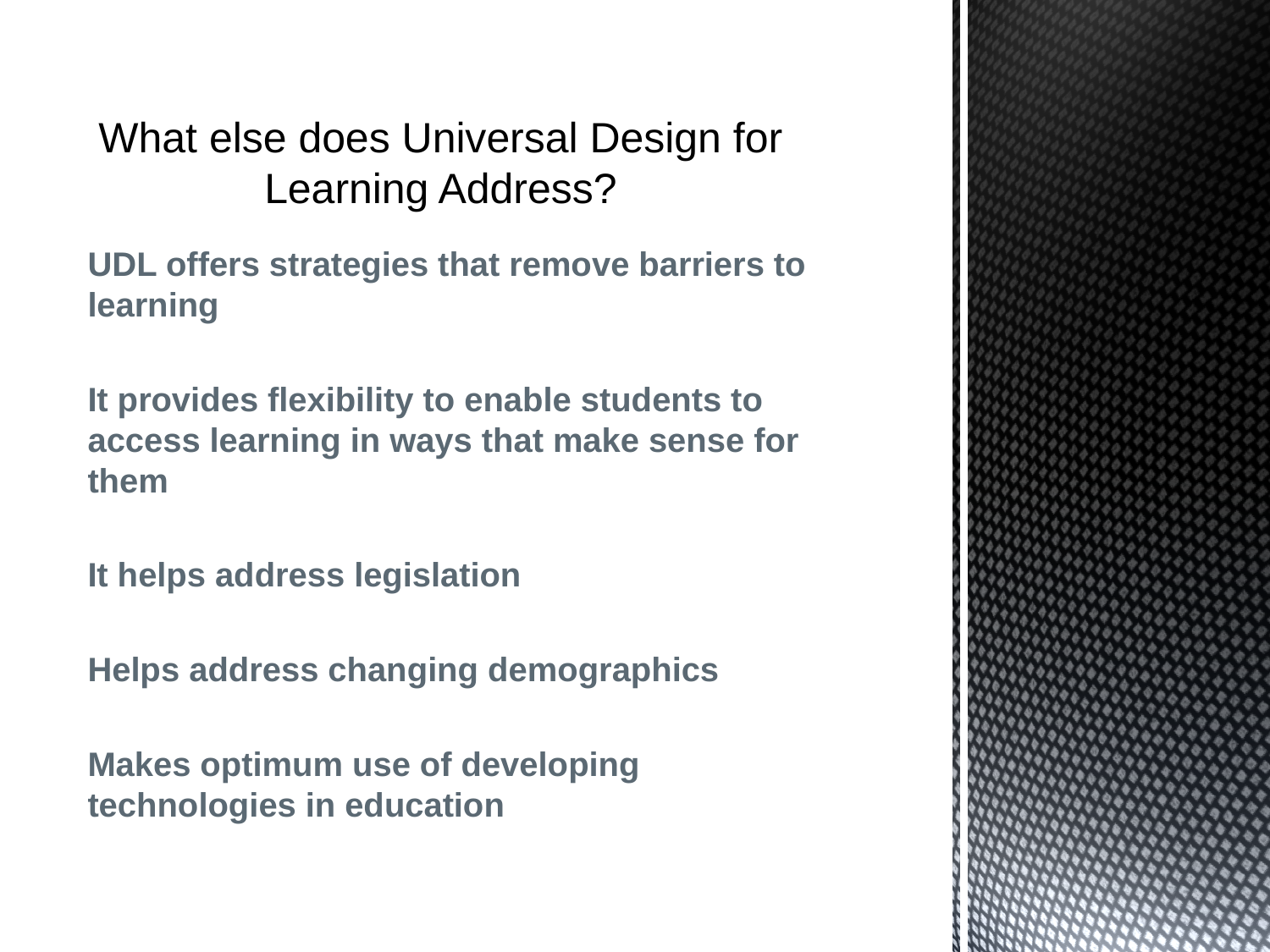

# What else does Universal Design for Learning Address?
UDL offers strategies that remove barriers to learning

It provides flexibility to enable students to access learning in ways that make sense for them

It helps address legislation

Helps address changing demographics

Makes optimum use of developing technologies in education